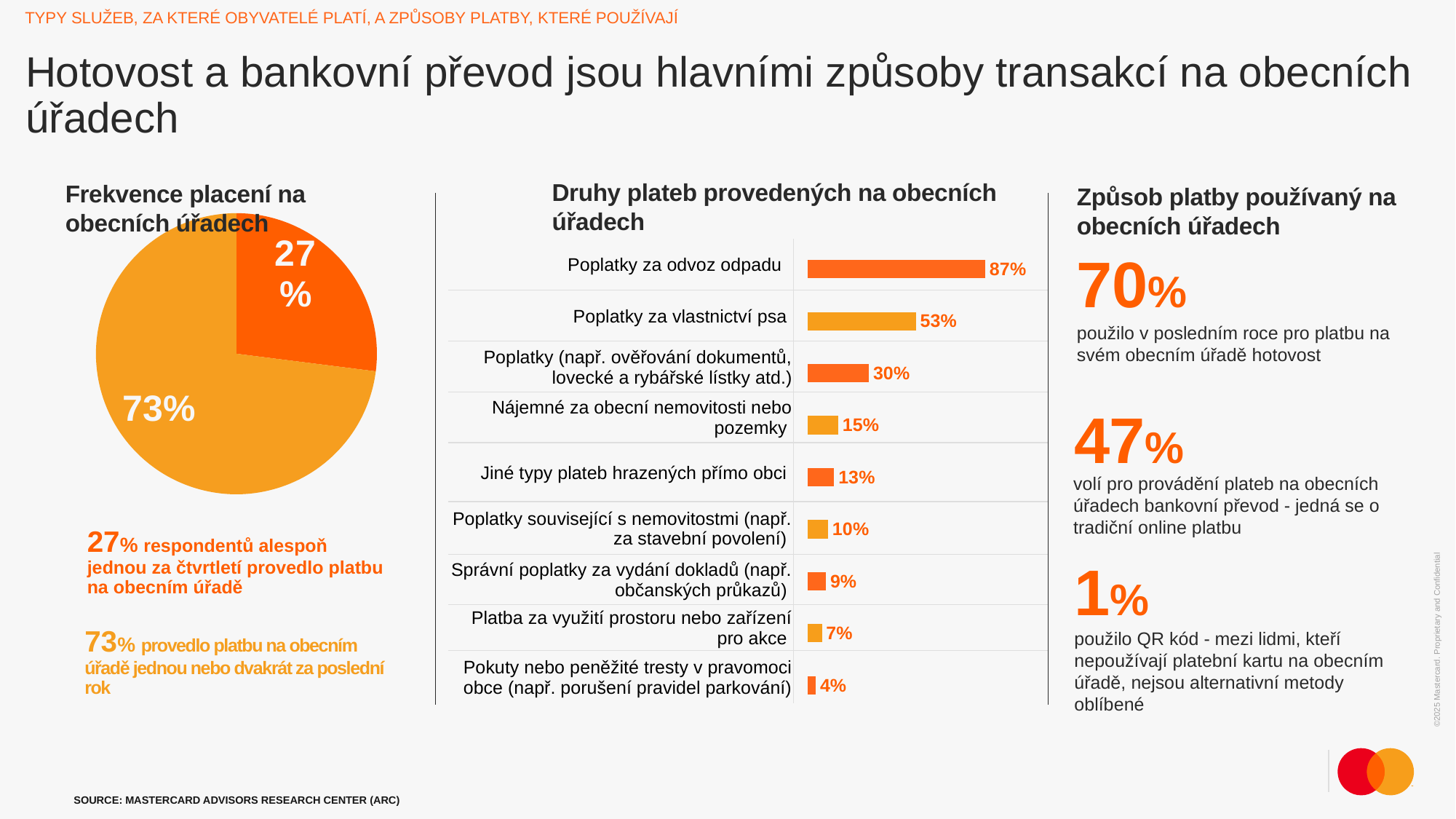

TYPY SLUŽEB, ZA KTERÉ OBYVATELÉ PLATÍ, A ZPŮSOBY PLATBY, KTERÉ POUŽÍVAJÍ
# Hotovost a bankovní převod jsou hlavními způsoby transakcí na obecních úřadech
Druhy plateb provedených na obecních úřadech
Frekvence placení na
obecních úřadech

### Chart:

| Category | Prodej |
|---|---|
| 1. čtvrt. | 0.27 |
| 2. čtvrt. | 0.73 |
Způsob platby používaný na obecních úřadech

| Poplatky za odvoz odpadu |  |
| --- | --- |
| Poplatky za vlastnictví psa |  |
| Poplatky (např. ověřování dokumentů, lovecké a rybářské lístky atd.) |  |
| Nájemné za obecní nemovitosti nebo pozemky |  |
| Jiné typy plateb hrazených přímo obci |  |
| Poplatky související s nemovitostmi (např. za stavební povolení) |  |
| Správní poplatky za vydání dokladů (např. občanských průkazů) |  |
| Platba za využití prostoru nebo zařízení pro akce |  |
| Pokuty nebo peněžité tresty v pravomoci obce (např. porušení pravidel parkování) |  |

### Chart

| Category | Series 1 |
|---|---|
| Waste collection fees | 0.87 |
| Dog ownership fees  | 0.53 |
| Fees (e.g., document verification, hunting and fishing licenses etc.) | 0.3 |
| Rental of municipal property or land (e.g. rent for municipal apartment, garage etc.) | 0.15 |
| Other types of payments paid directly to the municipality  | 0.13 |
| Property-related fees (e.g. building permits)  | 0.1 |
| Administrative fees for issuing documents (e.g., cards, passports, etc.) | 0.09 |
| Event or facility usage (e.g., renting community halls or sports facilities)  | 0.07 |
| Fines or penalties within the jurisdiction of the municipality (e.g., parking violations etc.) | 0.04 |
70%
použilo v posledním roce pro platbu na svém obecním úřadě hotovost
47%
volí pro provádění plateb na obecních úřadech bankovní převod - jedná se o tradiční online platbu
27% respondentů alespoň jednou za čtvrtletí provedlo platbu na obecním úřadě
1%
použilo QR kód - mezi lidmi, kteří nepoužívají platební kartu na obecním úřadě, nejsou alternativní metody oblíbené
73% provedlo platbu na obecním úřadě jednou nebo dvakrát za poslední rok
SOURCE: Mastercard ADVISORS RESEARCH CENTER (ARC)